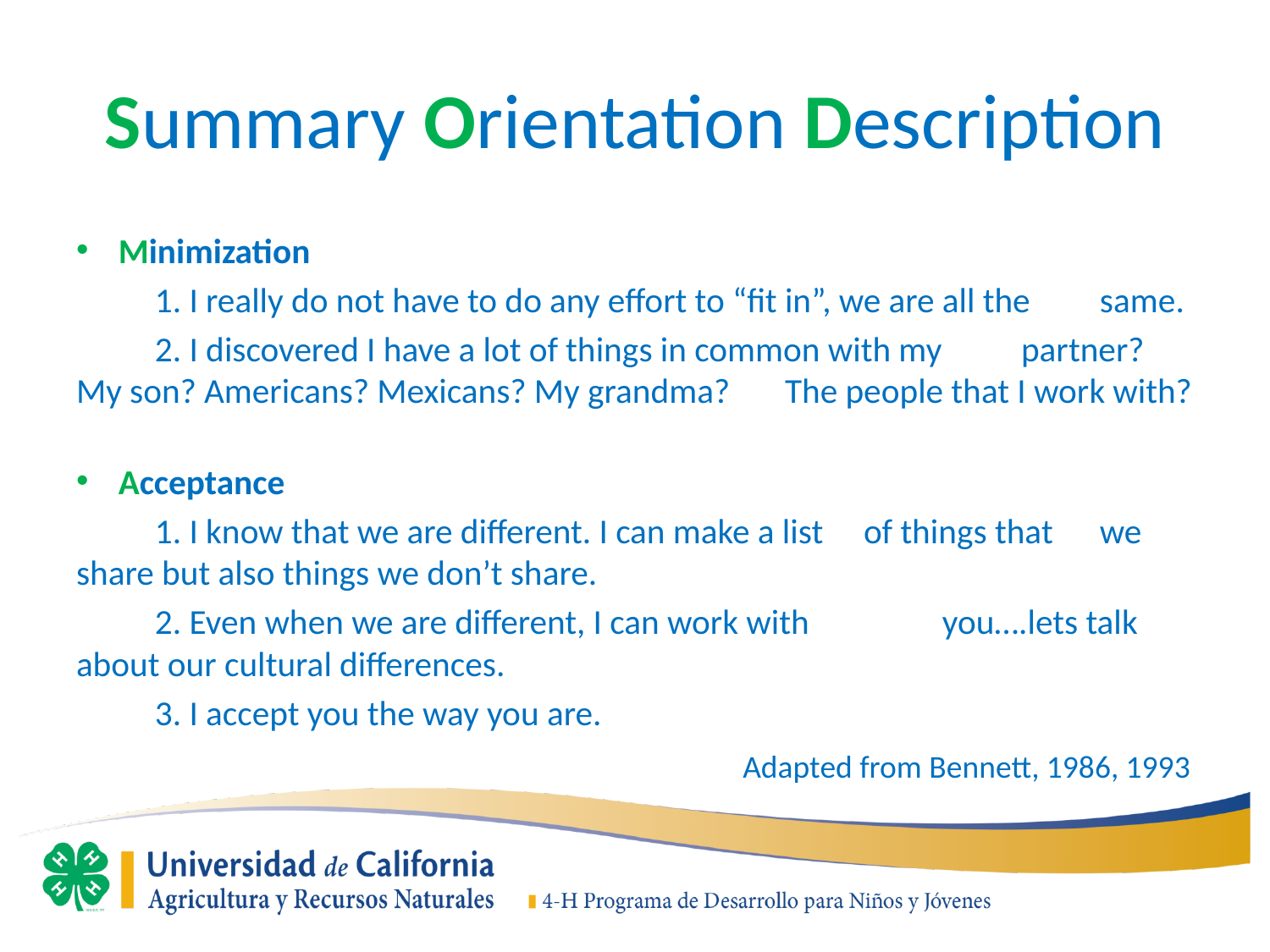

# Summary Orientation Description
Minimization
		1. I really do not have to do any effort to “fit in”, we are all the 			same.
		2. I discovered I have a lot of things in common with my 					partner? My son? Americans? Mexicans? My grandma?				The people that I work with?
Acceptance
		1. I know that we are different. I can make a list 	of things that 			we share but also things we don’t share.
		2. Even when we are different, I can work with 							you….lets talk about our cultural differences.
		3. I accept you the way you are.
Adapted from Bennett, 1986, 1993